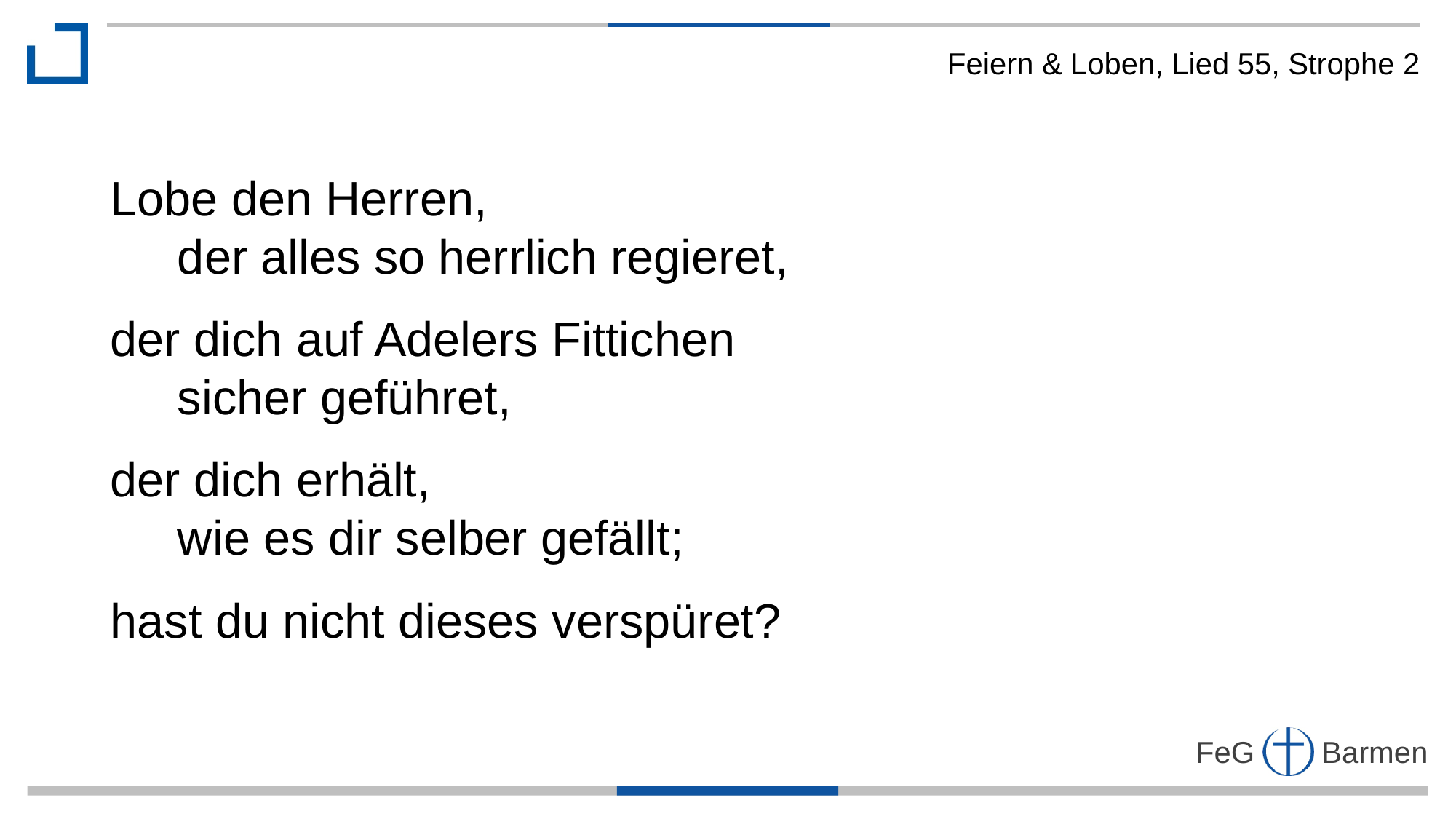

Feiern & Loben, Lied 55, Strophe 2
Lobe den Herren,
     der alles so herrlich regieret,
der dich auf Adelers Fittichen
     sicher geführet,
der dich erhält,
     wie es dir selber gefällt;
hast du nicht dieses verspüret?